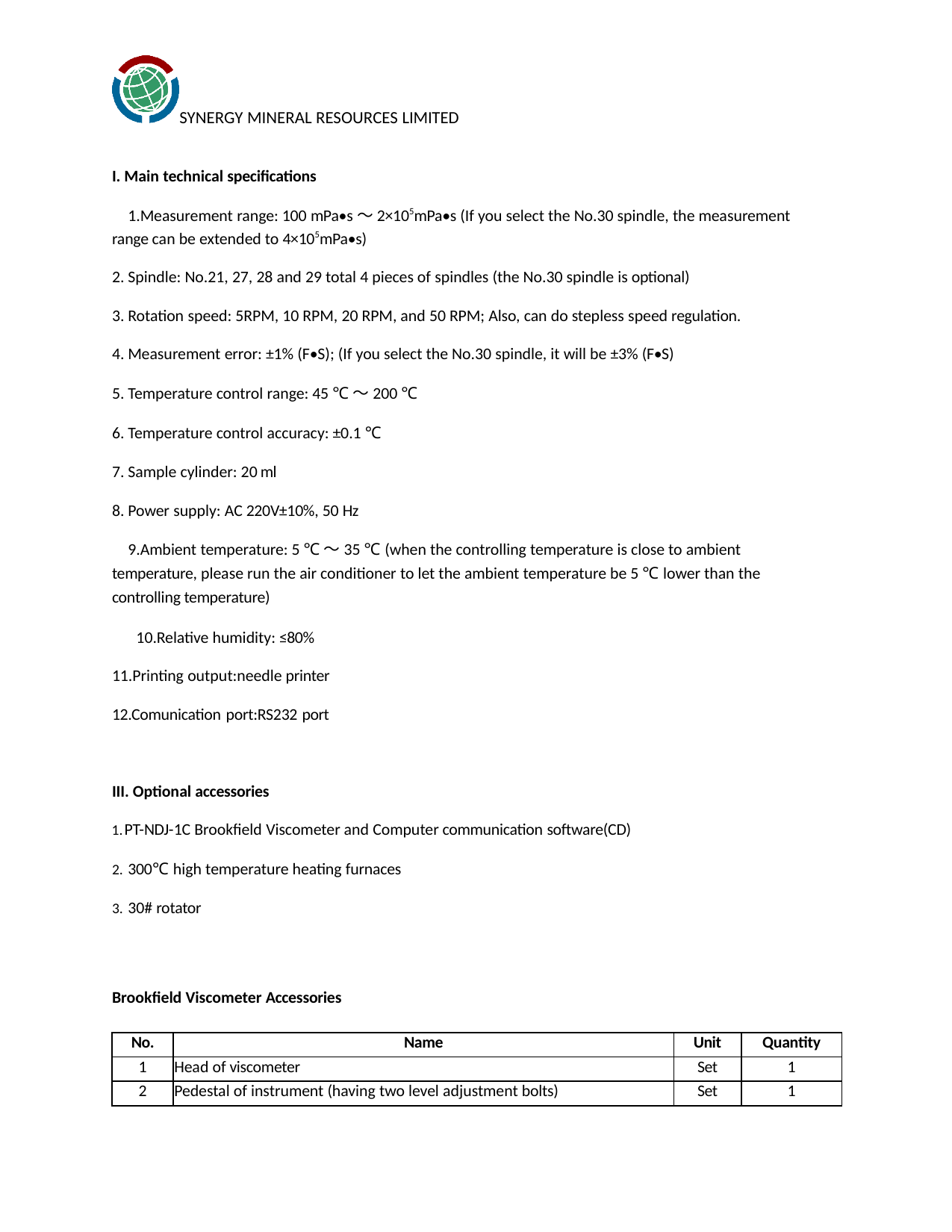

SYNERGY MINERAL RESOURCES LIMITED

I. Main technical specifications
Measurement range: 100 mPa•s～2×105mPa•s (If you select the No.30 spindle, the measurement range can be extended to 4×105mPa•s)
Spindle: No.21, 27, 28 and 29 total 4 pieces of spindles (the No.30 spindle is optional)
Rotation speed: 5RPM, 10 RPM, 20 RPM, and 50 RPM; Also, can do stepless speed regulation.
Measurement error: ±1% (F•S); (If you select the No.30 spindle, it will be ±3% (F•S)

Temperature control range: 45 ℃～200 ℃
Temperature control accuracy: ±0.1 ℃
Sample cylinder: 20 ml
Power supply: AC 220V±10%, 50 Hz
Ambient temperature: 5 ℃～35 ℃ (when the controlling temperature is close to ambient temperature, please run the air conditioner to let the ambient temperature be 5 ℃ lower than the controlling temperature)
Relative humidity: ≤80% 11.Printing output:needle printer 12.Comunication port:RS232 port
III. Optional accessories
PT-NDJ-1C Brookfield Viscometer and Computer communication software(CD)
300℃ high temperature heating furnaces
30# rotator
Brookfield Viscometer Accessories
| No. | Name | Unit | Quantity |
| --- | --- | --- | --- |
| 1 | Head of viscometer | Set | 1 |
| 2 | Pedestal of instrument (having two level adjustment bolts) | Set | 1 |